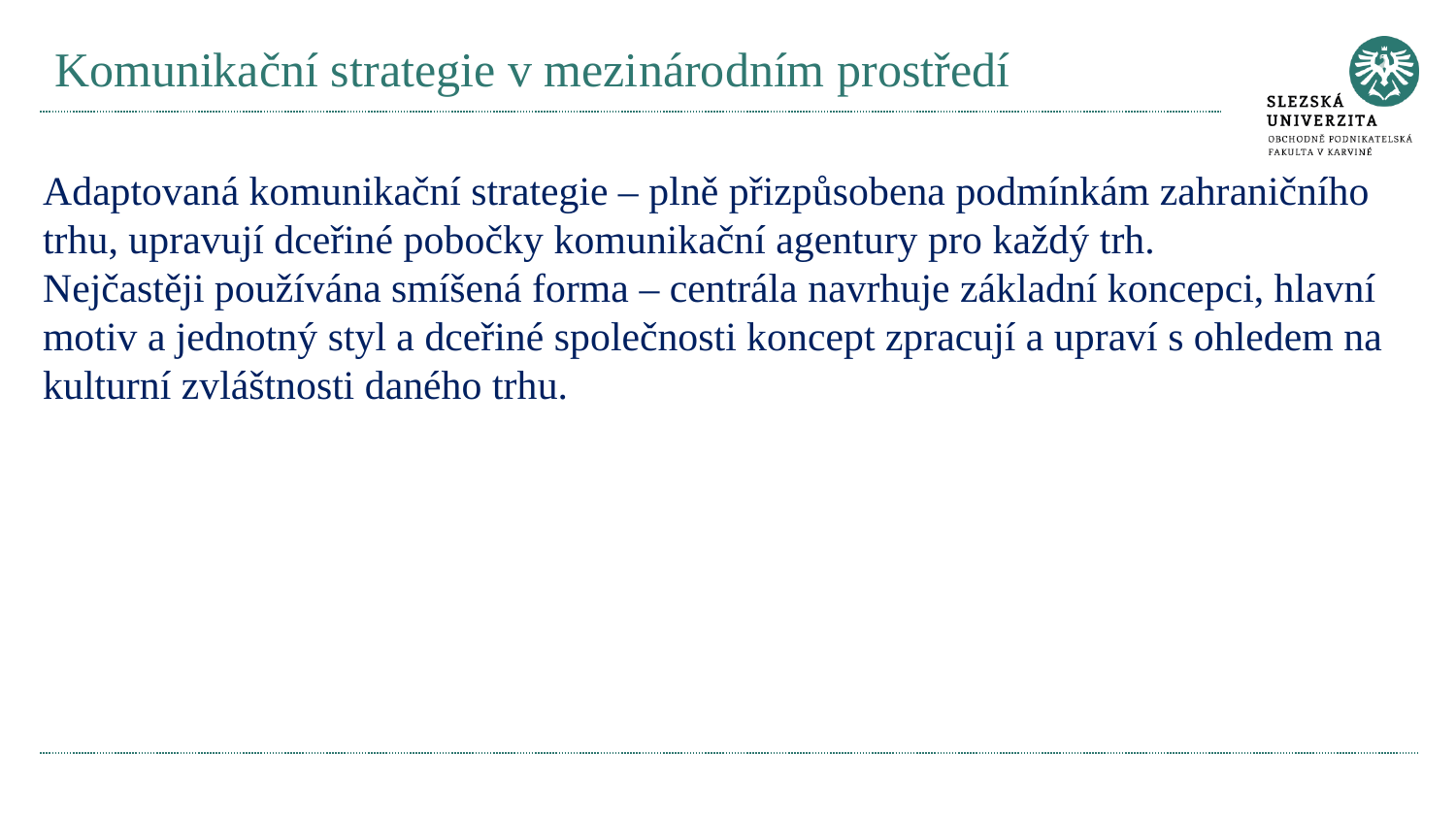

# Komunikační strategie v mezinárodním prostředí
Adaptovaná komunikační strategie – plně přizpůsobena podmínkám zahraničního trhu, upravují dceřiné pobočky komunikační agentury pro každý trh.
Nejčastěji používána smíšená forma – centrála navrhuje základní koncepci, hlavní motiv a jednotný styl a dceřiné společnosti koncept zpracují a upraví s ohledem na kulturní zvláštnosti daného trhu.